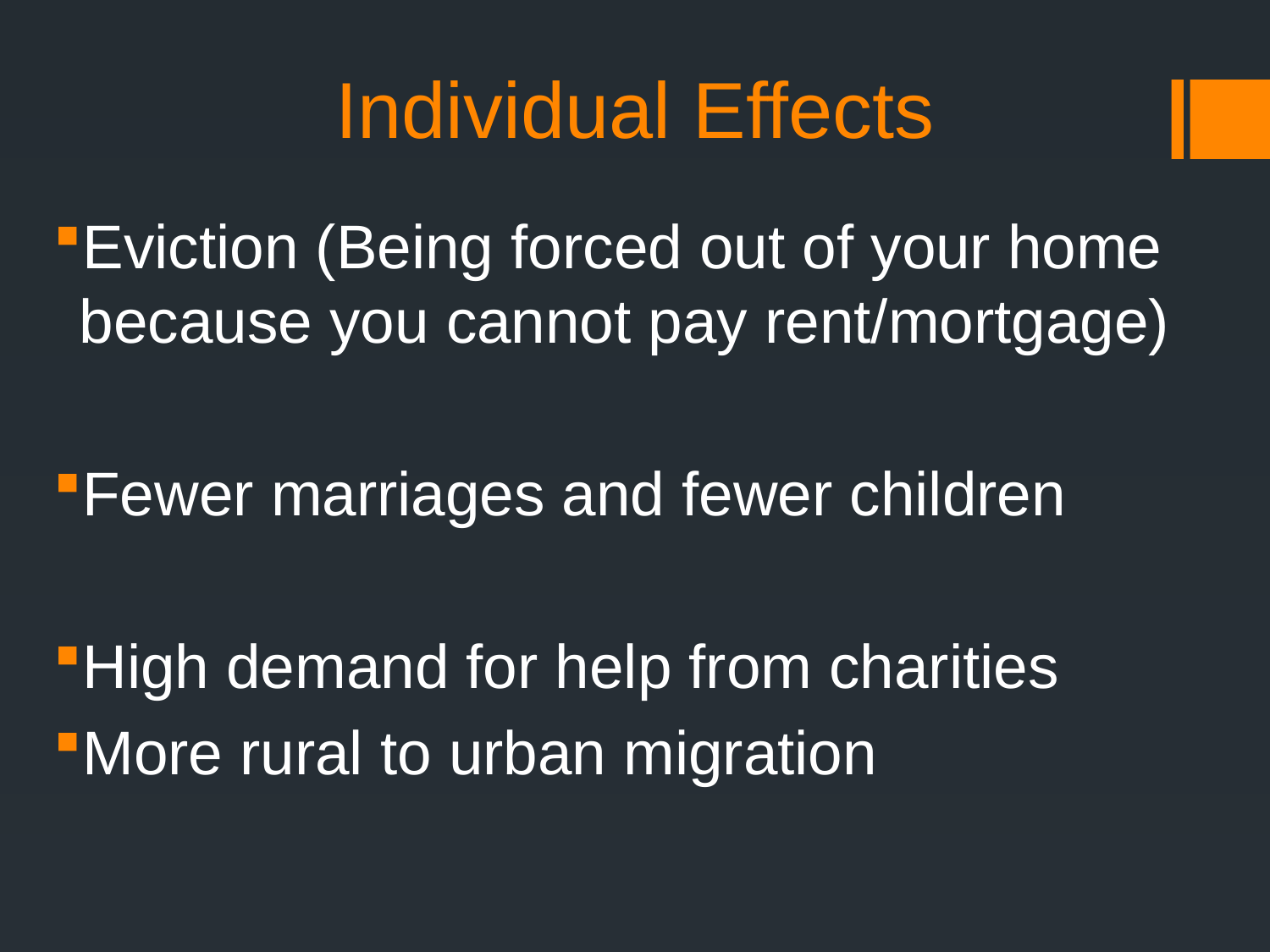

# Individual Effects
Eviction (Being forced out of your home because you cannot pay rent/mortgage)

Fewer marriages and fewer children

High demand for help from charities
More rural to urban migration